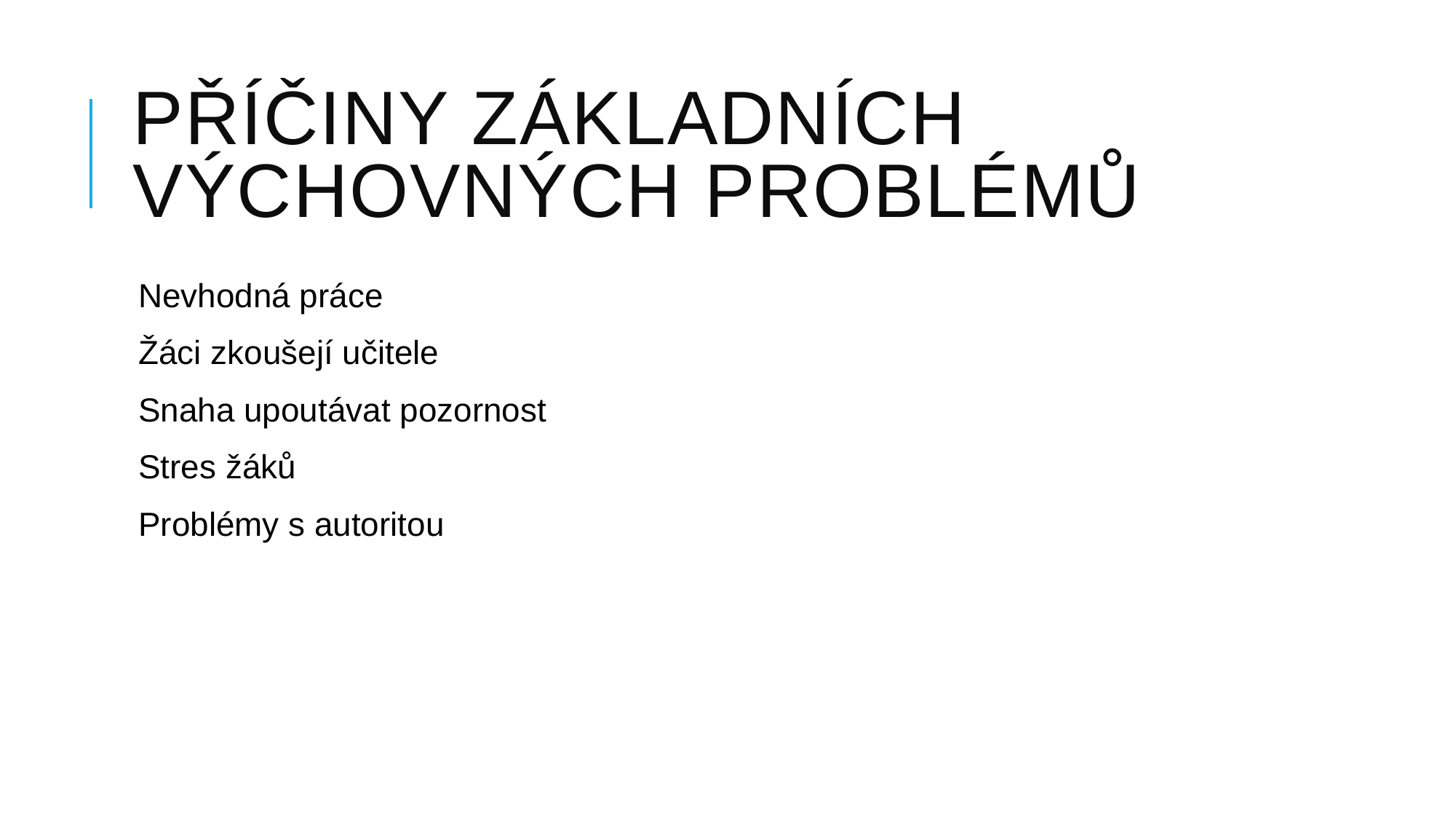

# Příčiny základních výchovných problémů
Nevhodná práce
Žáci zkoušejí učitele
Snaha upoutávat pozornost
Stres žáků
Problémy s autoritou